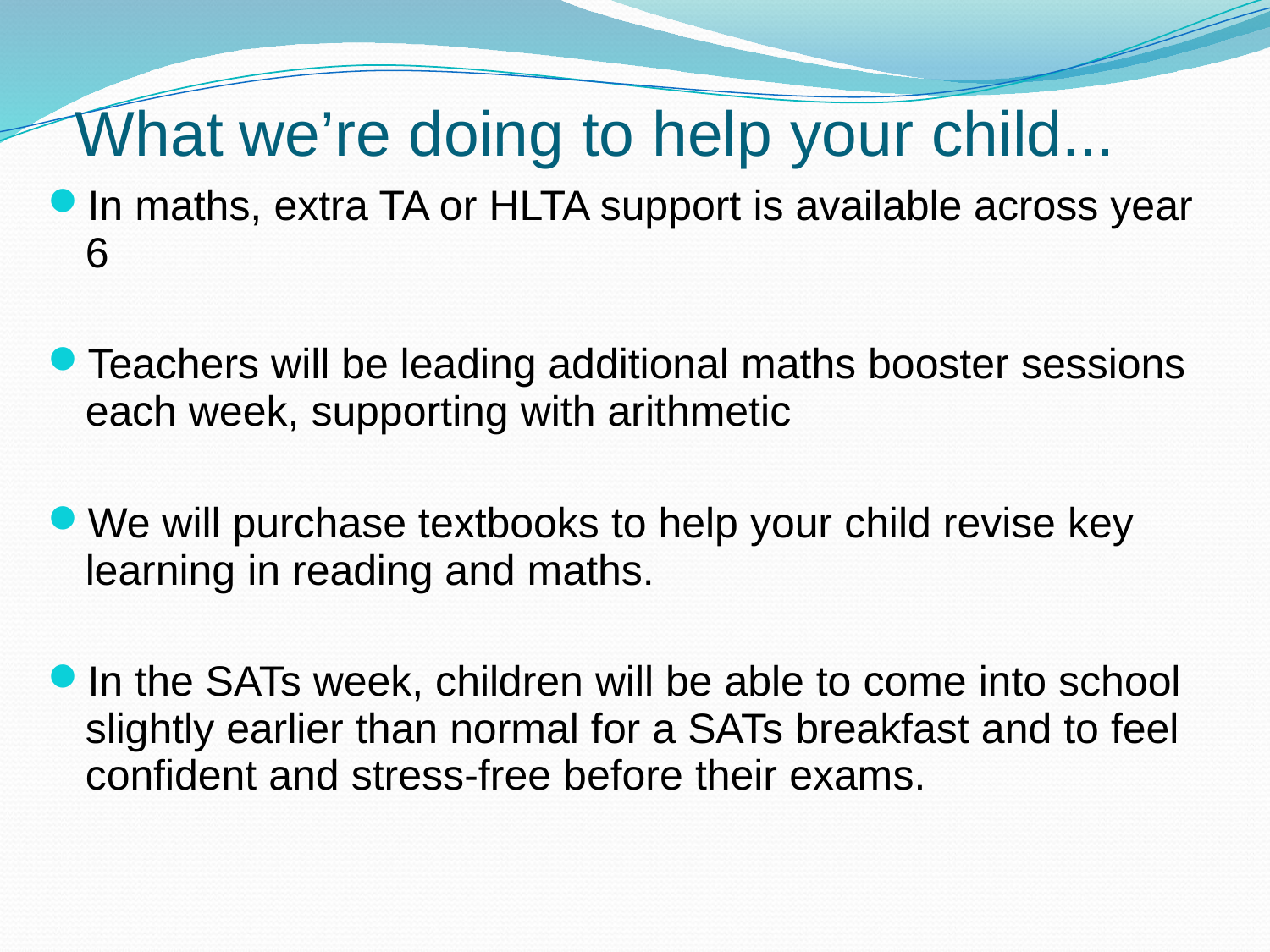

# What we’re doing to help your child...
In maths, extra TA or HLTA support is available across year 6

Teachers will be leading additional maths booster sessions each week, supporting with arithmetic

We will purchase textbooks to help your child revise key learning in reading and maths.

In the SATs week, children will be able to come into school slightly earlier than normal for a SATs breakfast and to feel confident and stress-free before their exams.